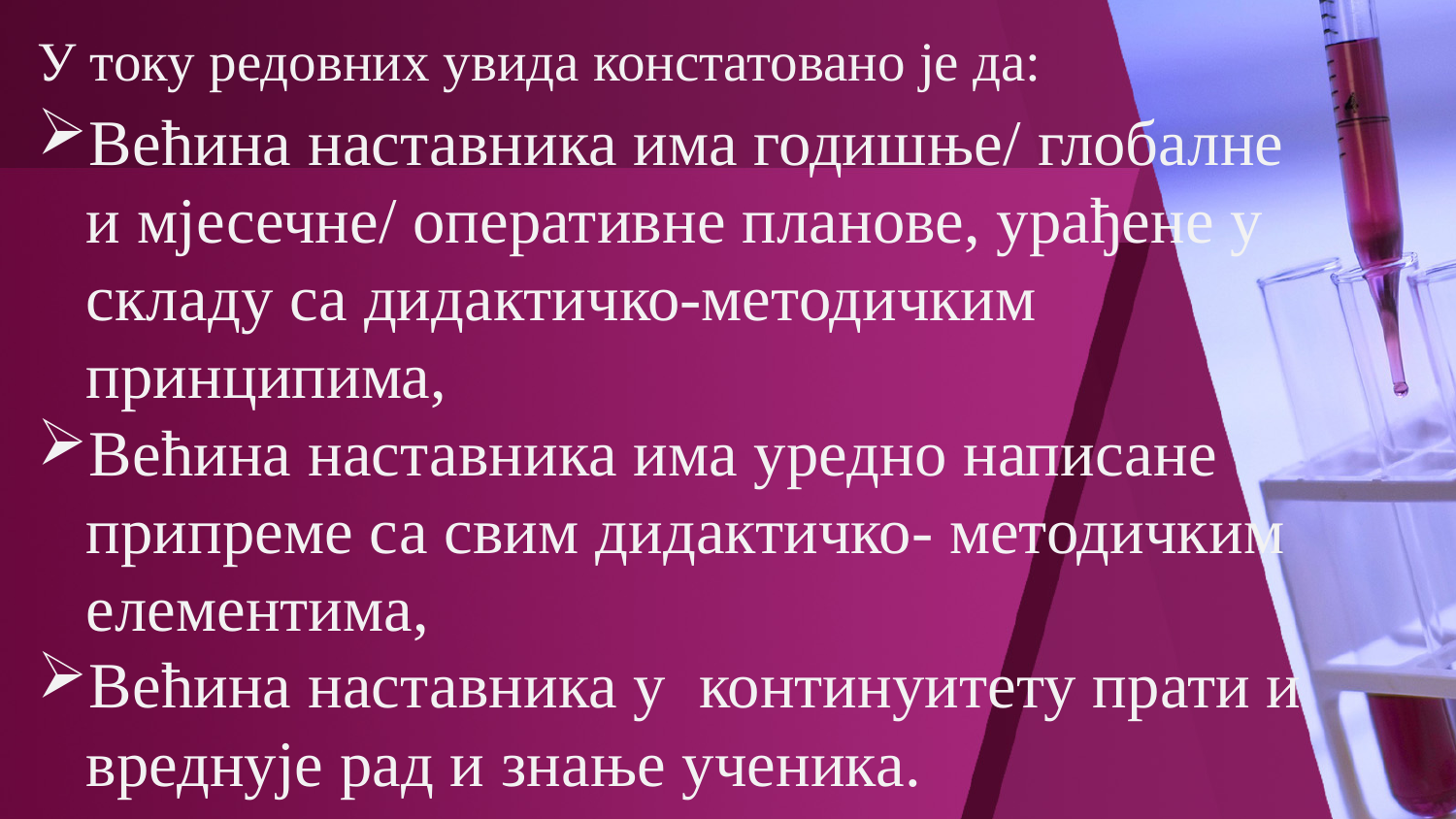

# У току редовних увида констатовано је да:
Већина наставника има годишње/ глобалне
   и мјесечне/ оперативне планове, урађене у
   склaду са дидактичко-методичким
   принципима,
Већина наставника има уредно написане
   припреме са свим дидактичко- методичким
   елементима,
Већина наставника у  континуитету прати и
   вреднује рад и знање ученика.